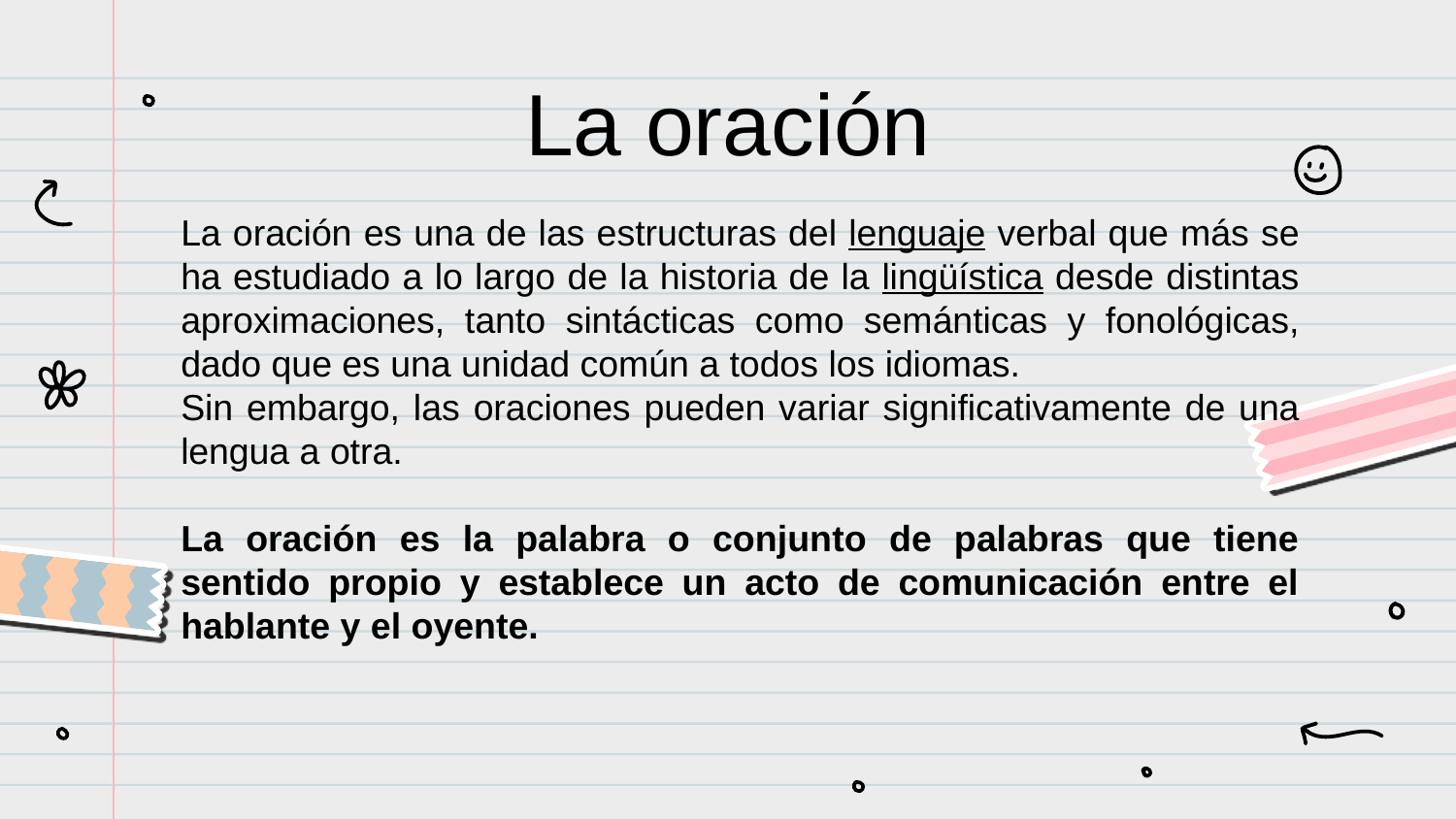

# La oración
La oración es una de las estructuras del lenguaje verbal que más se ha estudiado a lo largo de la historia de la lingüística desde distintas aproximaciones, tanto sintácticas como semánticas y fonológicas, dado que es una unidad común a todos los idiomas.
Sin embargo, las oraciones pueden variar significativamente de una lengua a otra.

La oración es la palabra o conjunto de palabras que tiene sentido propio y establece un acto de comunicación entre el hablante y el oyente.